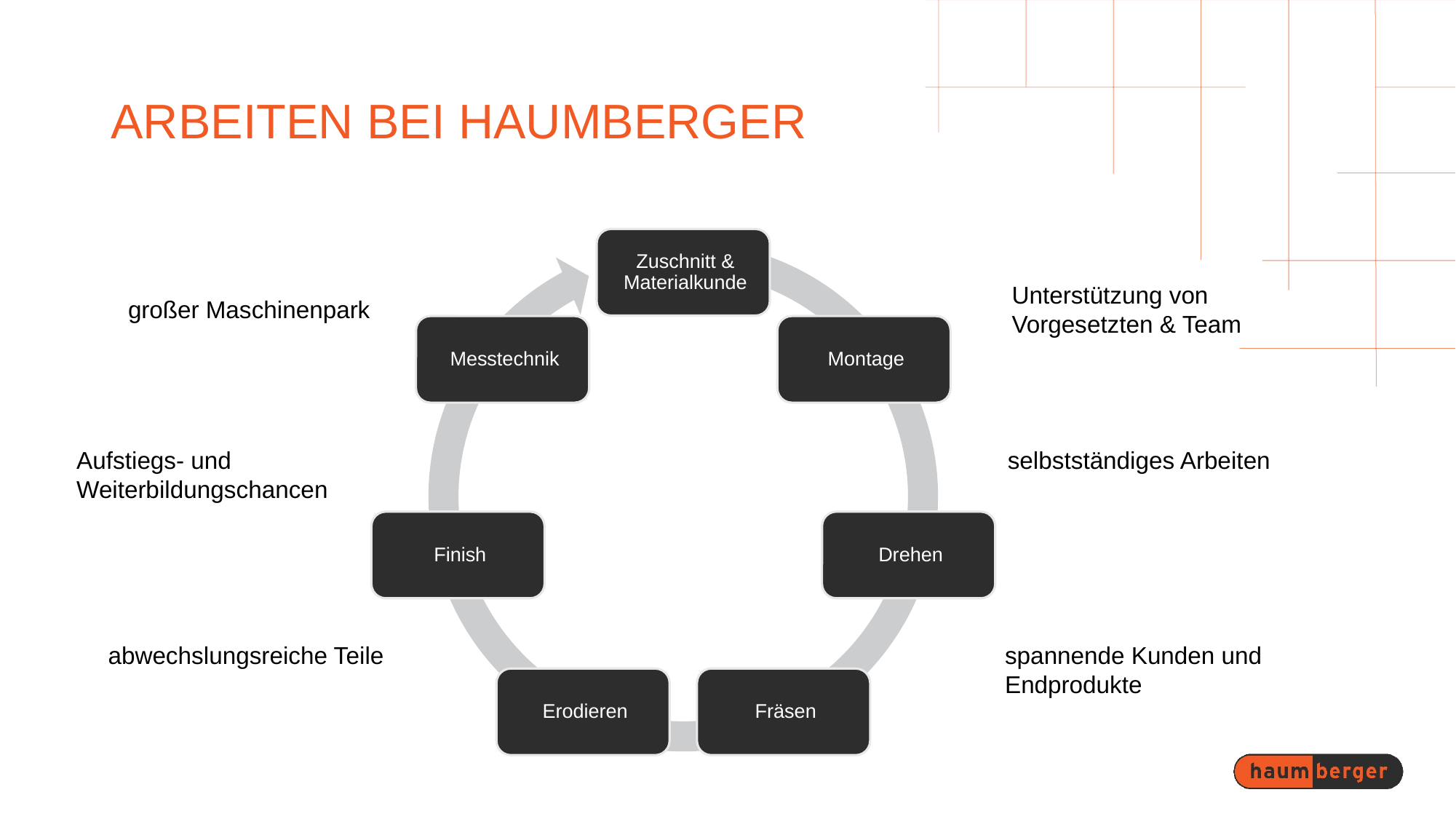

# ARBEITEN BEI HAUMBERGER
Zuschnitt & Materialkunde
Montage
Drehen
Fräsen
Erodieren
Finish
Messtechnik
Unterstützung von Vorgesetzten & Team
großer Maschinenpark
Aufstiegs- und Weiterbildungschancen
selbstständiges Arbeiten
abwechslungsreiche Teile
spannende Kunden und Endprodukte